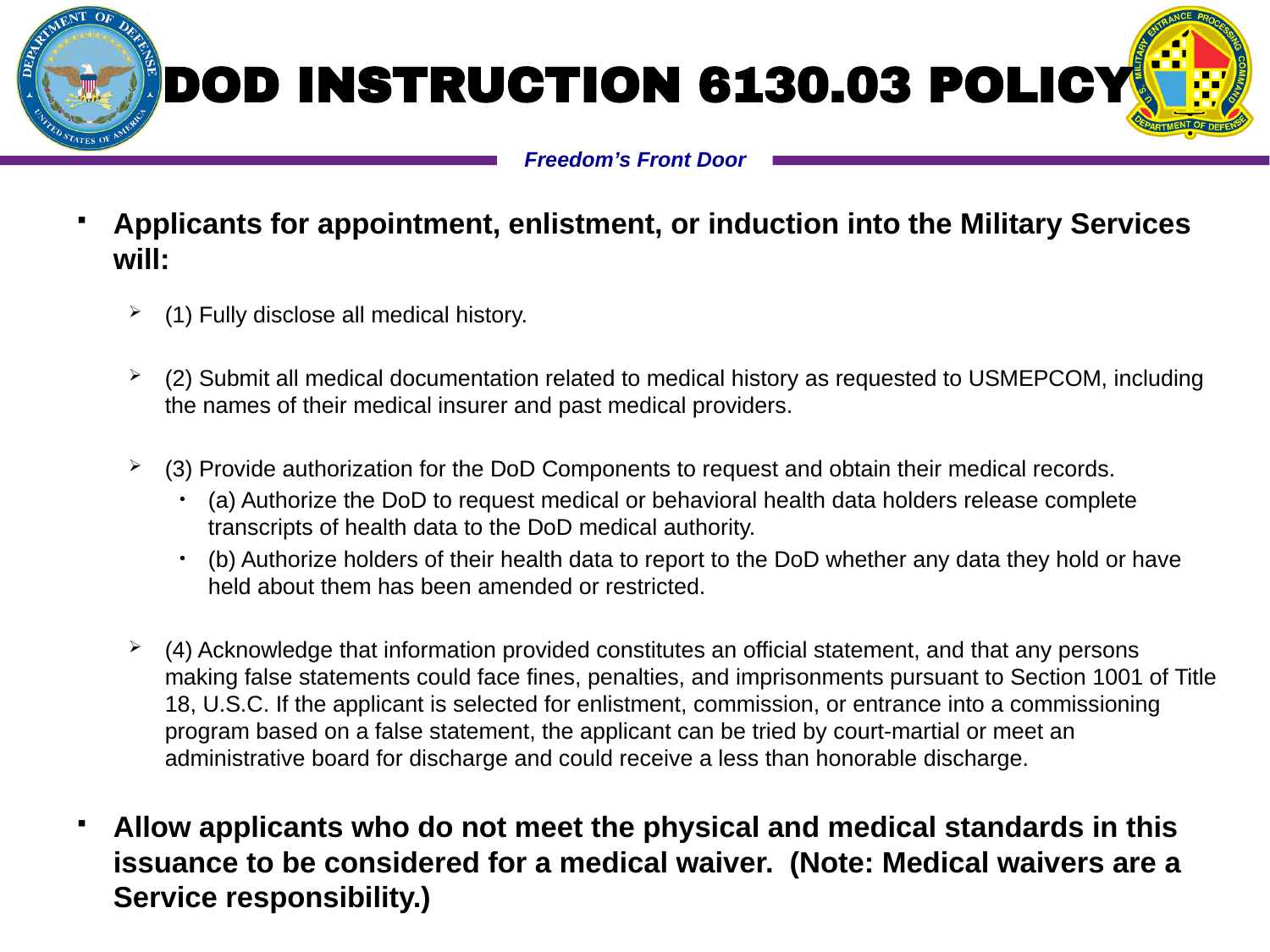

DOD INSTRUCTION 6130.03 POLICY
Applicants for appointment, enlistment, or induction into the Military Services will:

(1) Fully disclose all medical history.

(2) Submit all medical documentation related to medical history as requested to USMEPCOM, including the names of their medical insurer and past medical providers.

(3) Provide authorization for the DoD Components to request and obtain their medical records.
(a) Authorize the DoD to request medical or behavioral health data holders release complete transcripts of health data to the DoD medical authority.
(b) Authorize holders of their health data to report to the DoD whether any data they hold or have held about them has been amended or restricted.

(4) Acknowledge that information provided constitutes an official statement, and that any persons making false statements could face fines, penalties, and imprisonments pursuant to Section 1001 of Title 18, U.S.C. If the applicant is selected for enlistment, commission, or entrance into a commissioning program based on a false statement, the applicant can be tried by court-martial or meet an administrative board for discharge and could receive a less than honorable discharge.

Allow applicants who do not meet the physical and medical standards in this issuance to be considered for a medical waiver.  (Note: Medical waivers are a Service responsibility.)